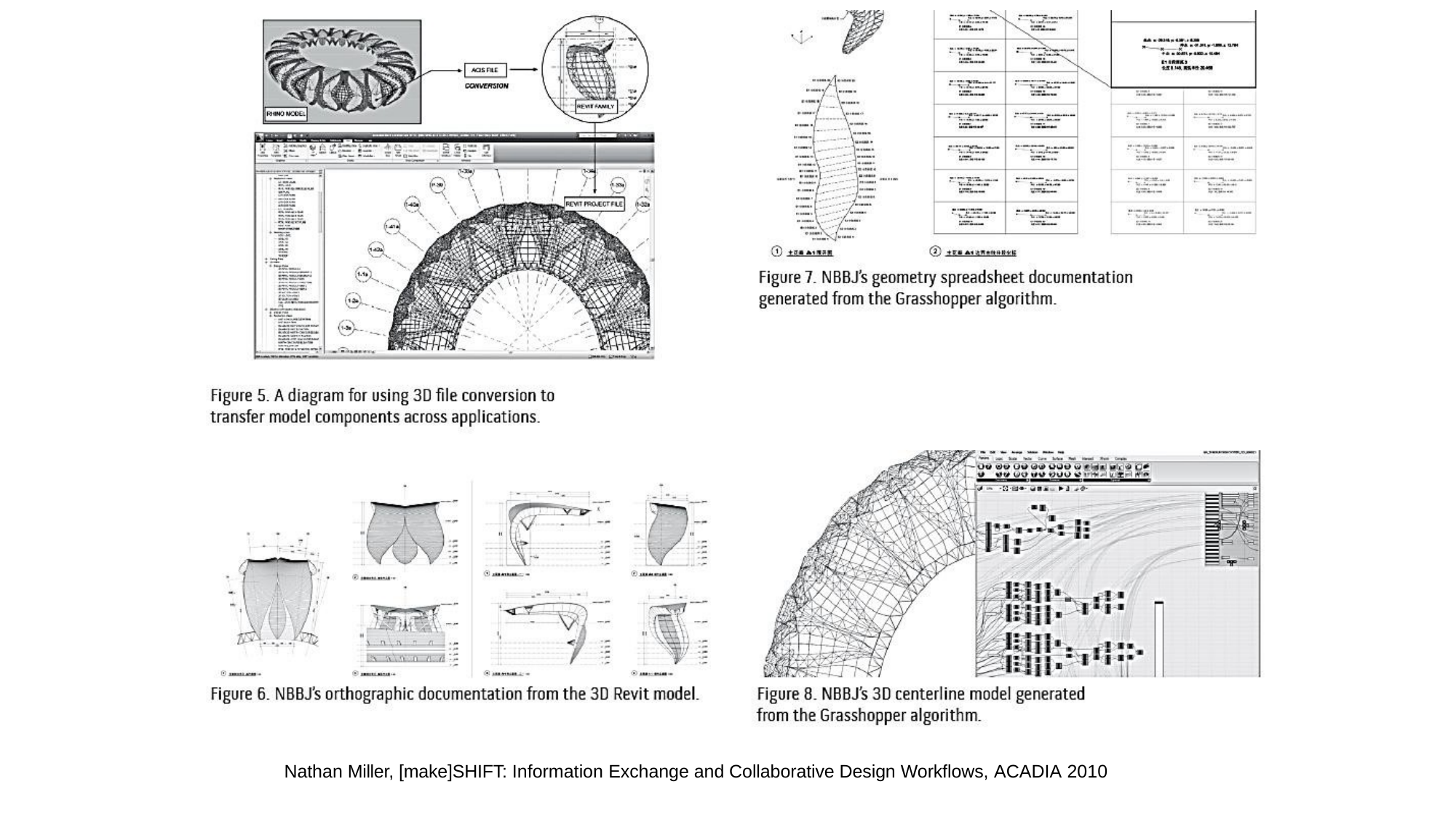

Nathan Miller, [make]SHIFT: Information Exchange and Collaborative Design Workflows, ACADIA 2010